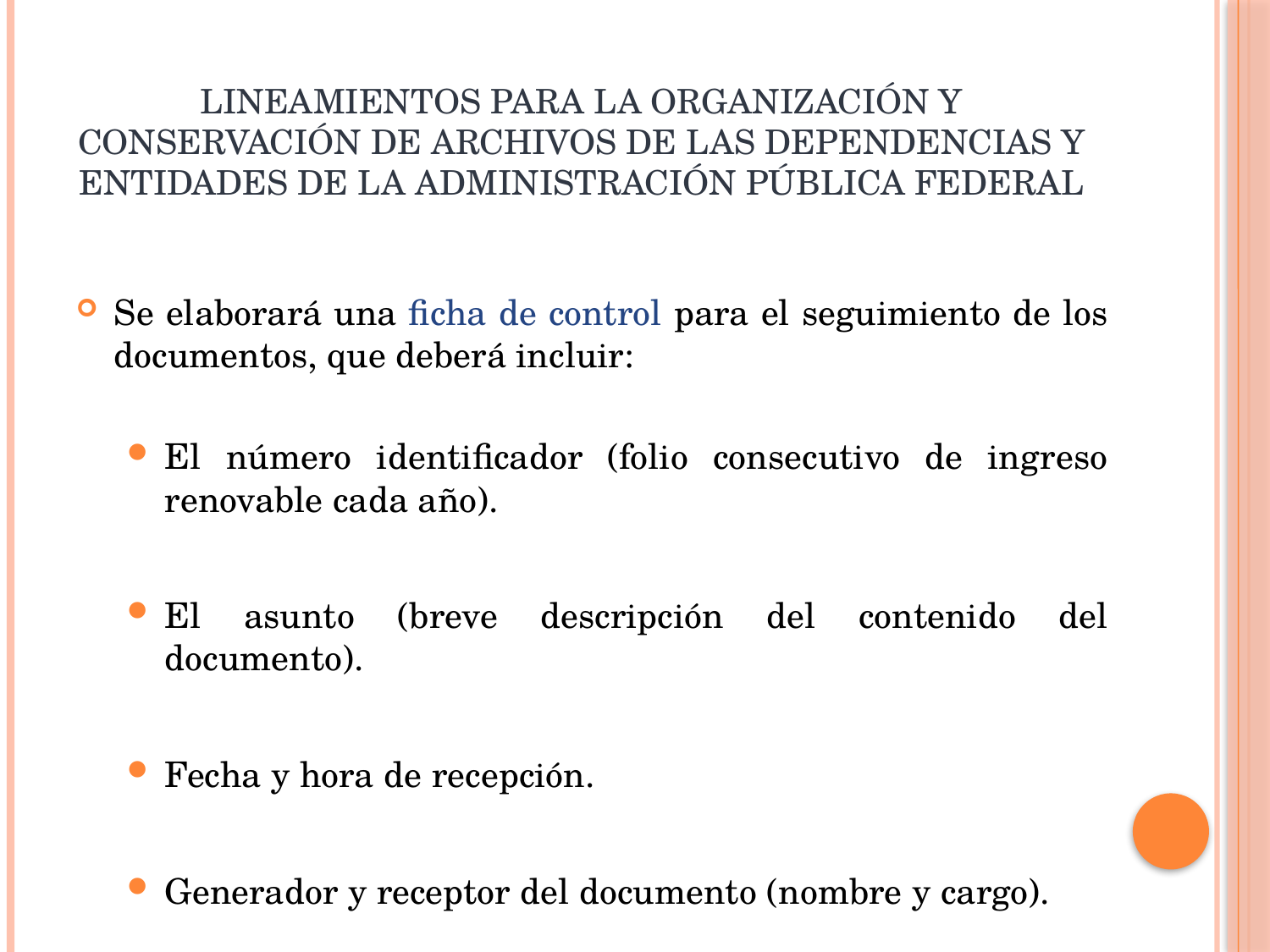

# Lineamientos para la organización y conservación de Archivos de las Dependencias y Entidades de la Administración Pública Federal

Se elaborará una ficha de control para el seguimiento de los documentos, que deberá incluir:

El número identificador (folio consecutivo de ingreso renovable cada año).

El asunto (breve descripción del contenido del documento).

Fecha y hora de recepción.

Generador y receptor del documento (nombre y cargo).